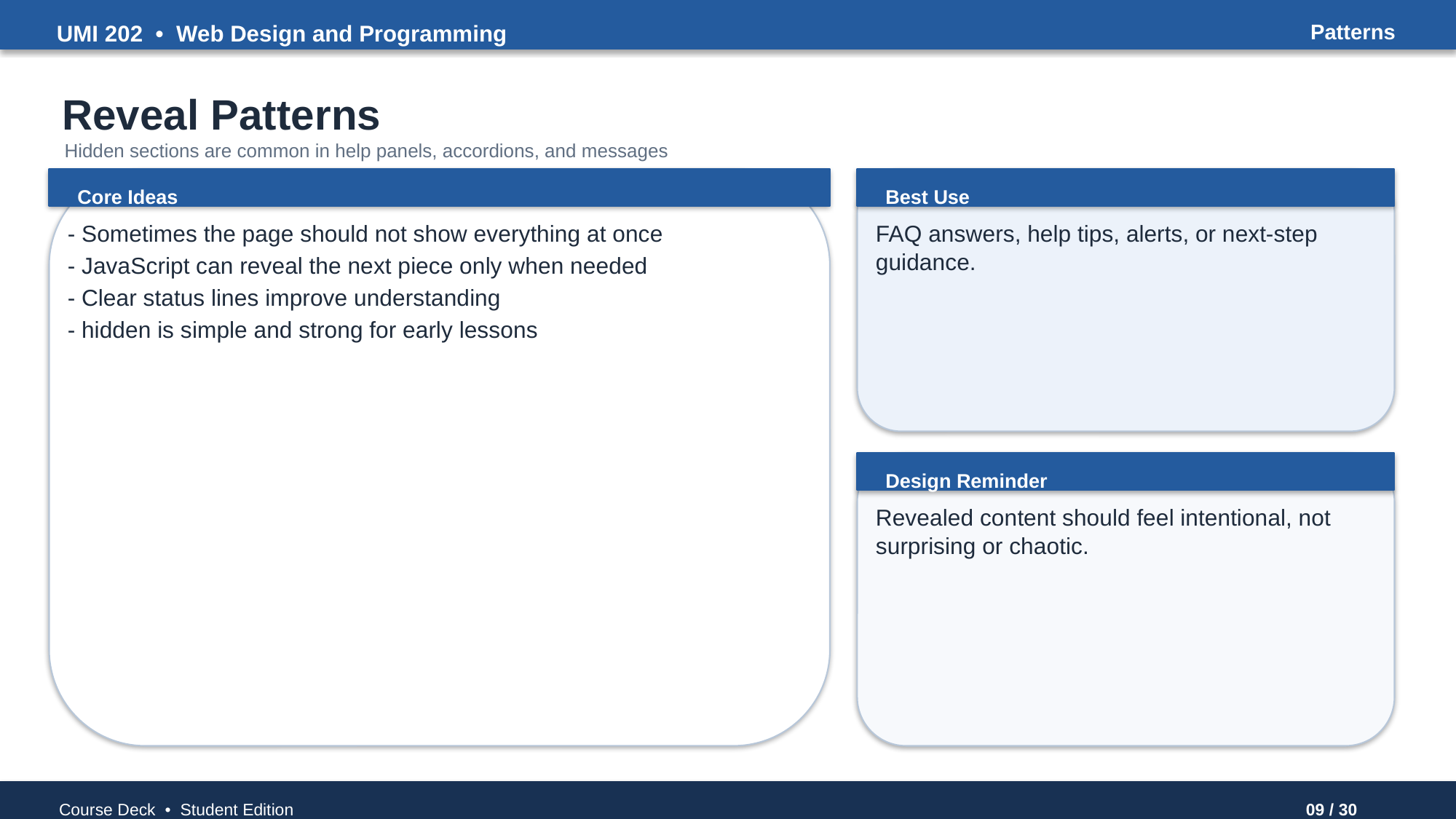

UMI 202  •  Web Design and Programming
Patterns
Reveal Patterns
Hidden sections are common in help panels, accordions, and messages

Core Ideas
Best Use
- Sometimes the page should not show everything at once
- JavaScript can reveal the next piece only when needed
- Clear status lines improve understanding
- hidden is simple and strong for early lessons
FAQ answers, help tips, alerts, or next-step guidance.

Design Reminder
Revealed content should feel intentional, not surprising or chaotic.

Course Deck  •  Student Edition
09 / 30